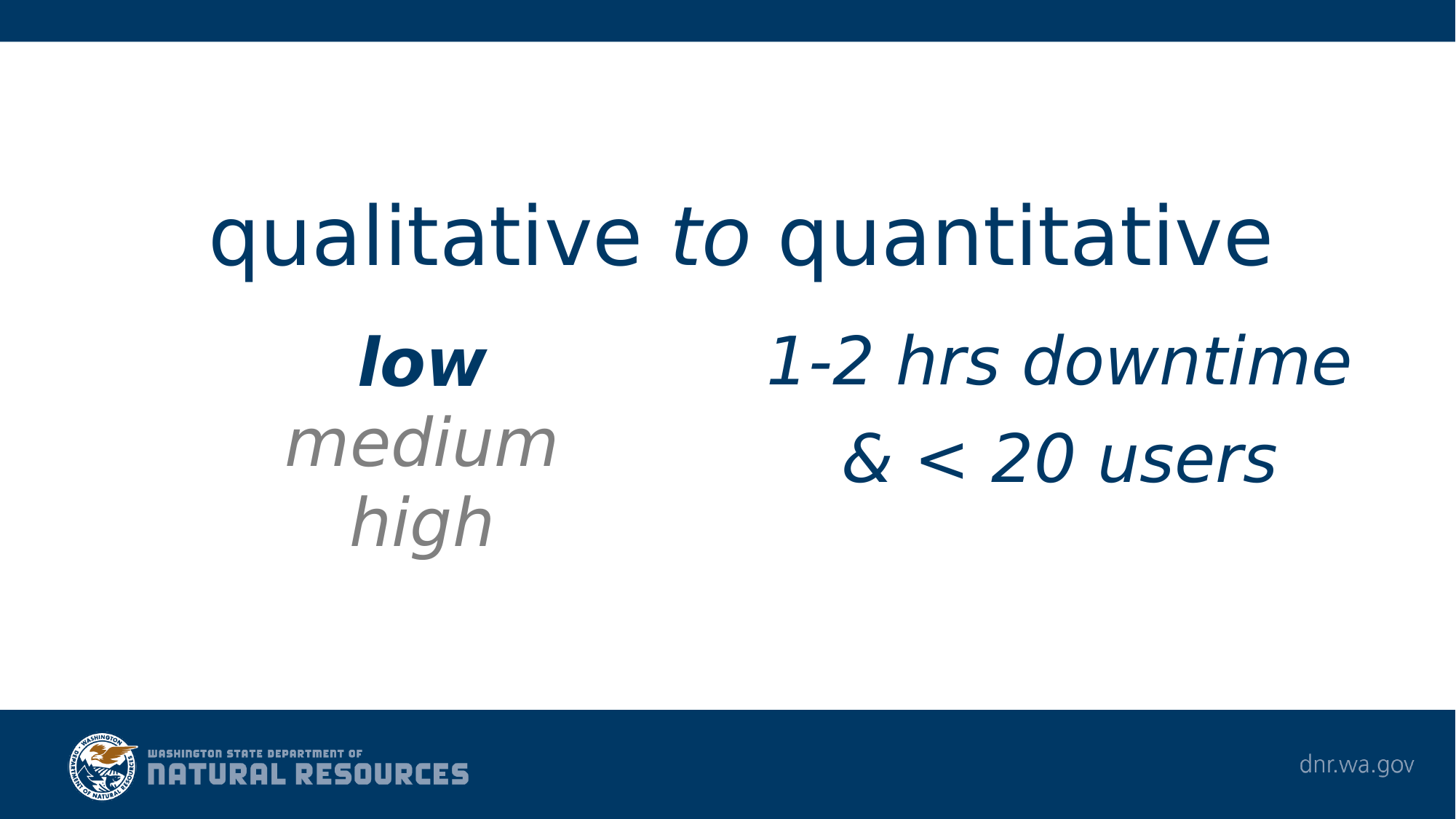

Slide template 7
qualitative to quantitative
1-2 hrs downtime
& < 20 users
low
medium
high